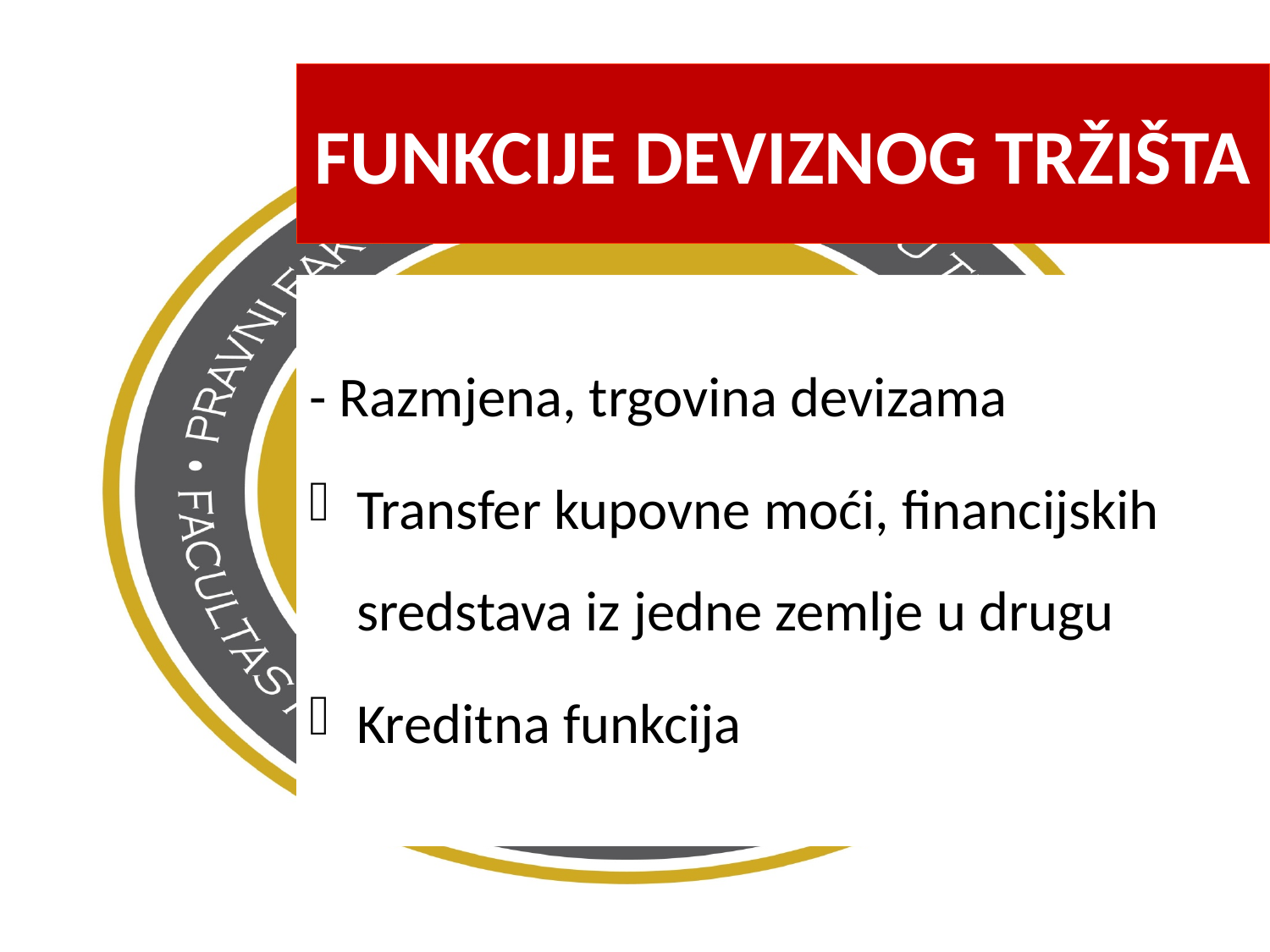

FUNKCIJE DEVIZNOG TRŽIŠTA

- Razmjena, trgovina devizama
Transfer kupovne moći, financijskih sredstava iz jedne zemlje u drugu
Kreditna funkcija
4